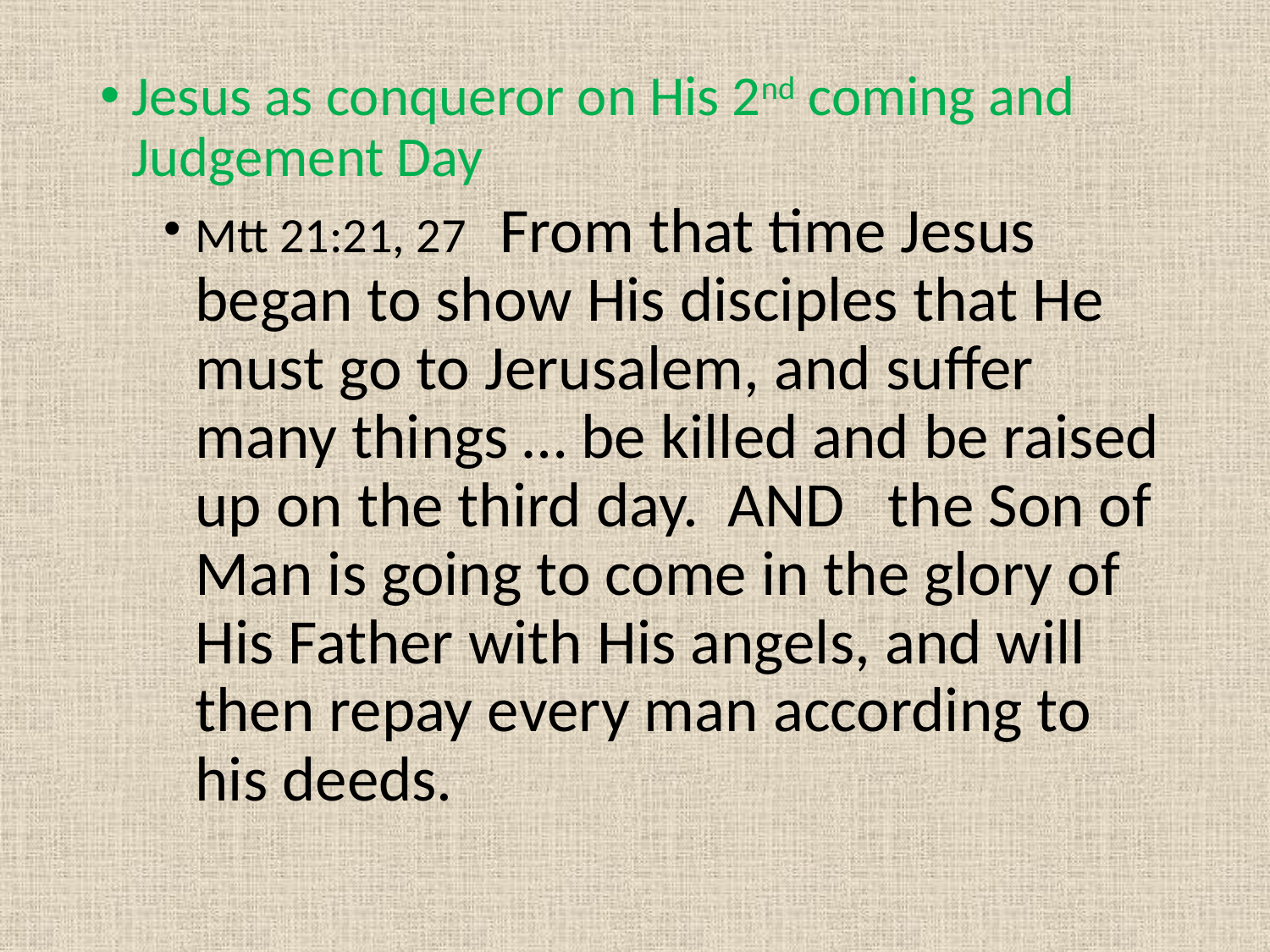

#
Jesus as conqueror on His 2nd coming and Judgement Day
Mtt 21:21, 27   From that time Jesus began to show His disciples that He must go to Jerusalem, and suffer many things … be killed and be raised up on the third day.  AND   the Son of Man is going to come in the glory of His Father with His angels, and will then repay every man according to his deeds.